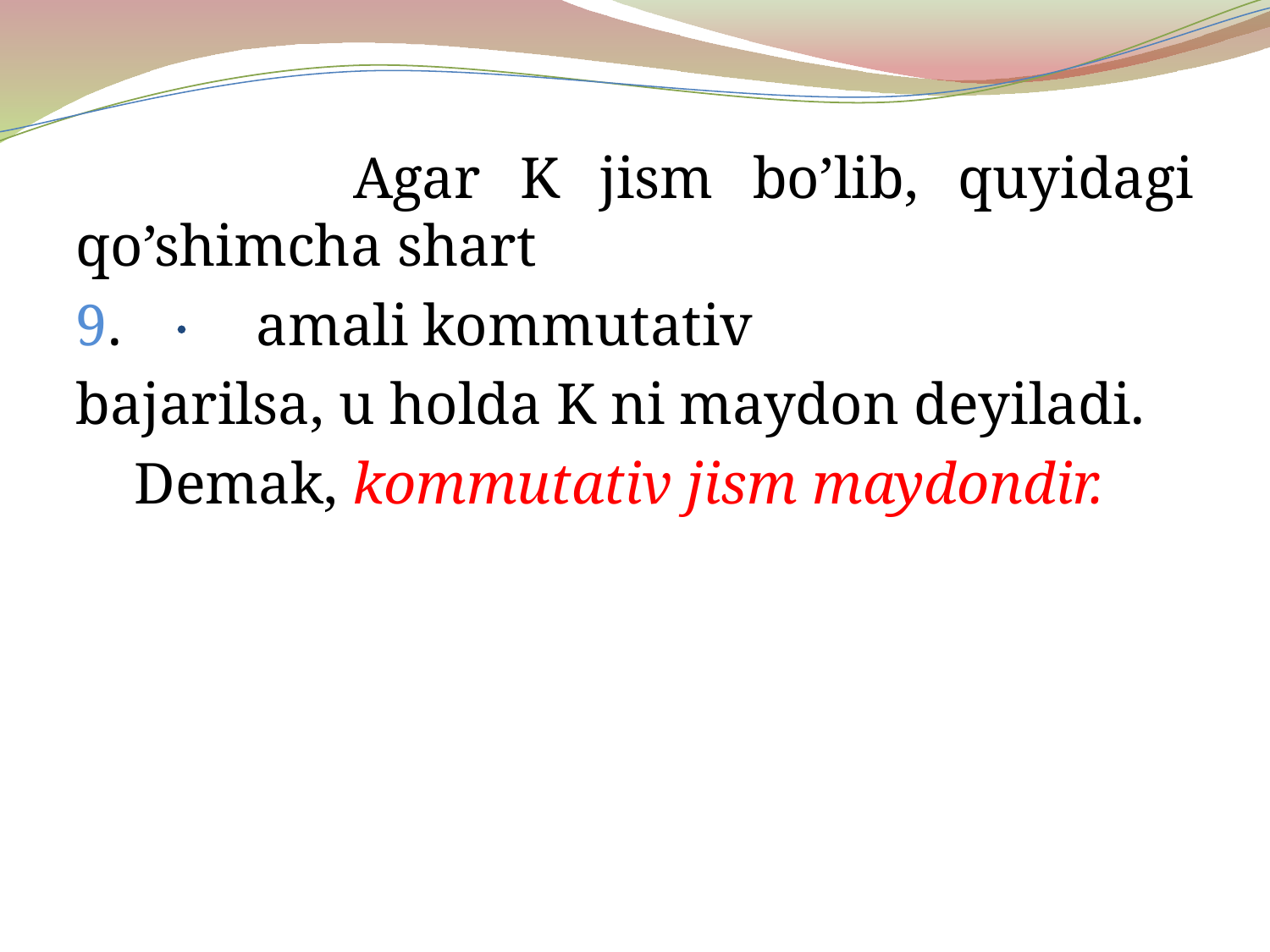

Agar K jism bo’lib, quyidagi qo’shimcha shart
9.   ⋅    amali kommutativ
bajarilsa, u holda K ni maydon deyiladi.
    Demak, kommutativ jism maydondir.